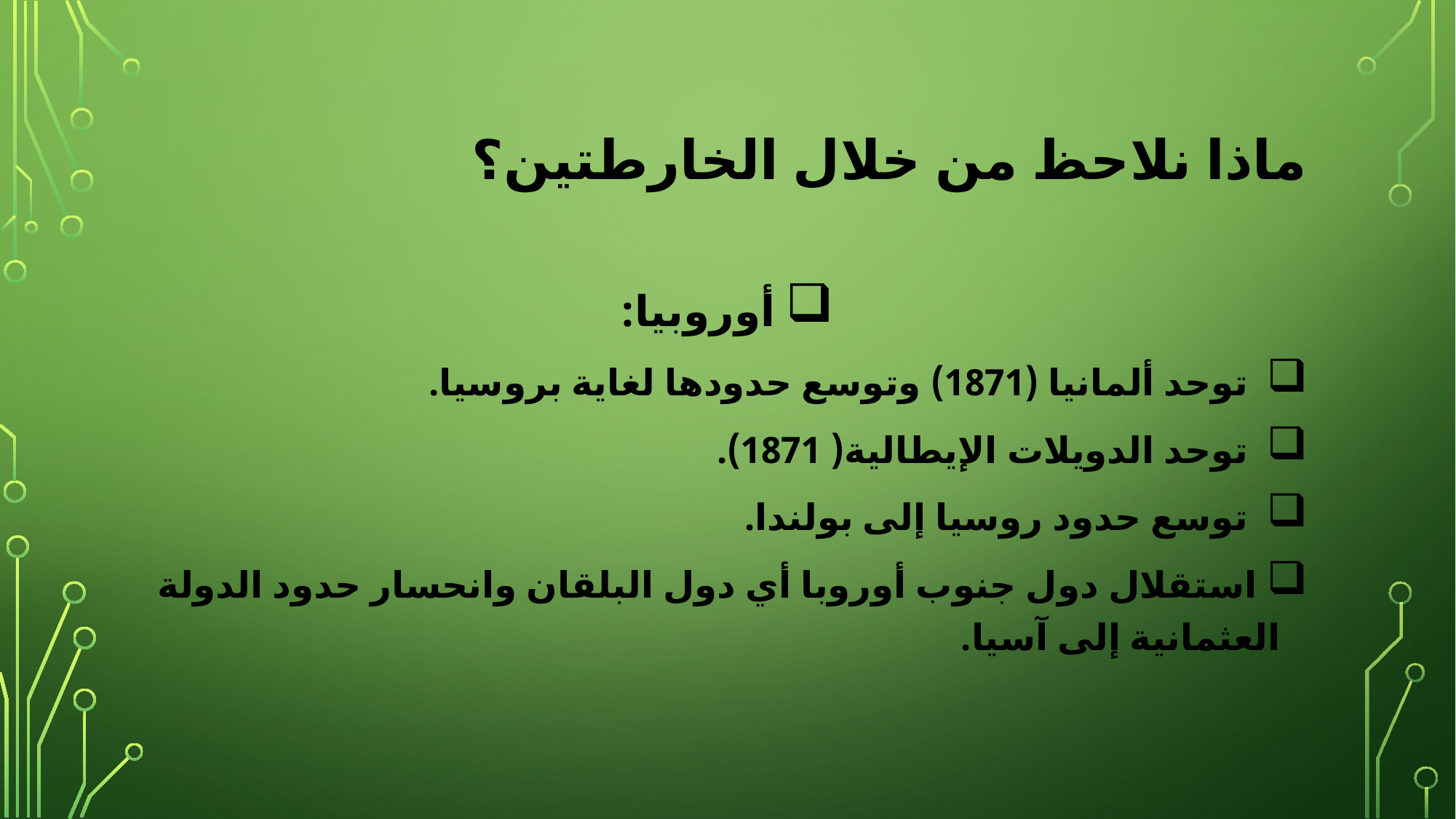

# ماذا نلاحظ من خلال الخارطتين؟
 أوروبيا:
  توحد ألمانيا (1871) وتوسع حدودها لغاية بروسيا.
  توحد الدويلات الإيطالية( 1871).
  توسع حدود روسيا إلى بولندا.
 استقلال دول جنوب أوروبا أي دول البلقان وانحسار حدود الدولة العثمانية إلى آسيا.